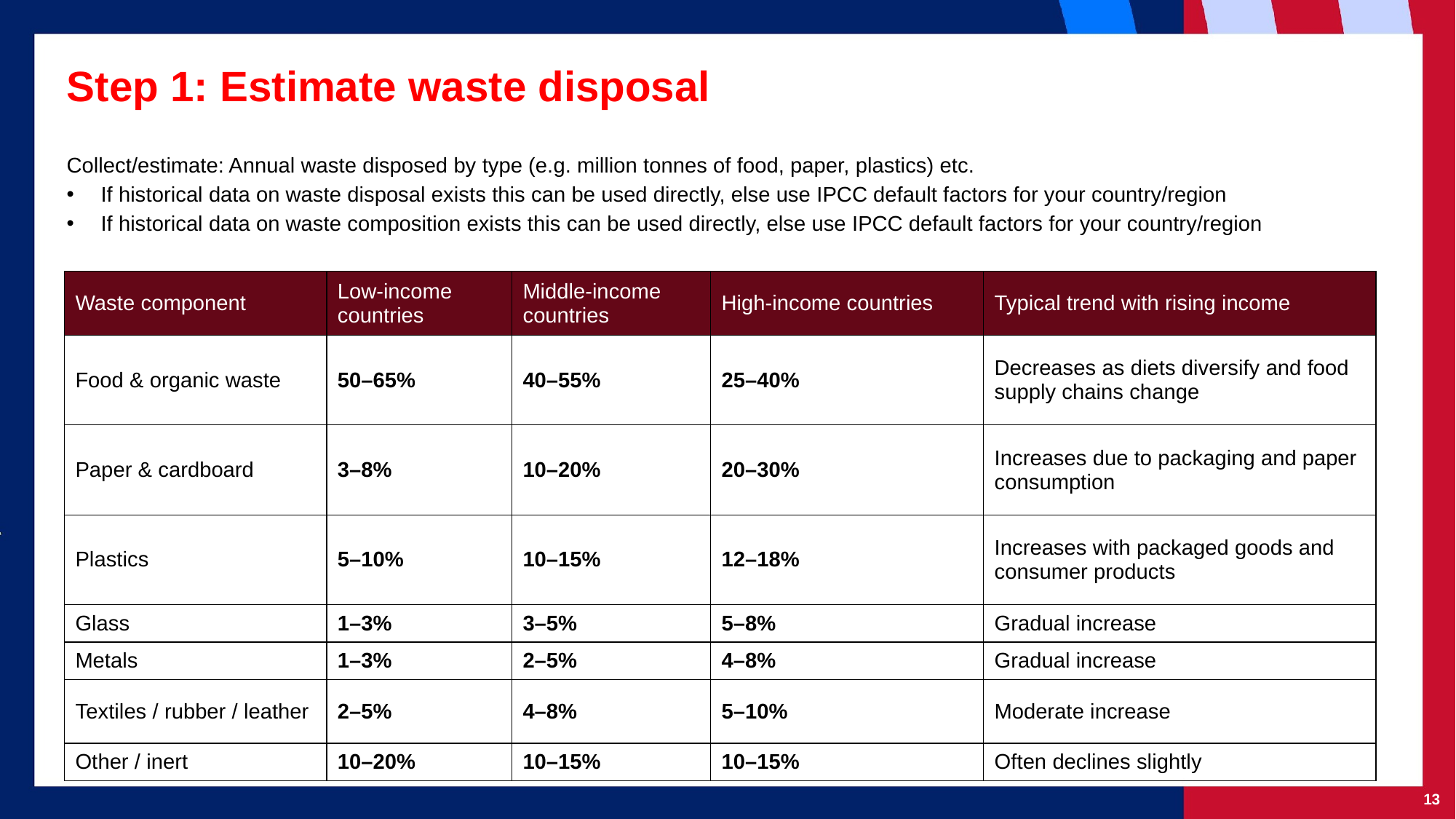

# Step 1: Estimate waste disposal
Collect/estimate: Annual waste disposed by type (e.g. million tonnes of food, paper, plastics) etc.
If historical data on waste disposal exists this can be used directly, else use IPCC default factors for your country/region
If historical data on waste composition exists this can be used directly, else use IPCC default factors for your country/region
| Waste component | Low-income countries | Middle-income countries | High-income countries | Typical trend with rising income |
| --- | --- | --- | --- | --- |
| Food & organic waste | 50–65% | 40–55% | 25–40% | Decreases as diets diversify and food supply chains change |
| Paper & cardboard | 3–8% | 10–20% | 20–30% | Increases due to packaging and paper consumption |
| Plastics | 5–10% | 10–15% | 12–18% | Increases with packaged goods and consumer products |
| Glass | 1–3% | 3–5% | 5–8% | Gradual increase |
| Metals | 1–3% | 2–5% | 4–8% | Gradual increase |
| Textiles / rubber / leather | 2–5% | 4–8% | 5–10% | Moderate increase |
| Other / inert | 10–20% | 10–15% | 10–15% | Often declines slightly |
13